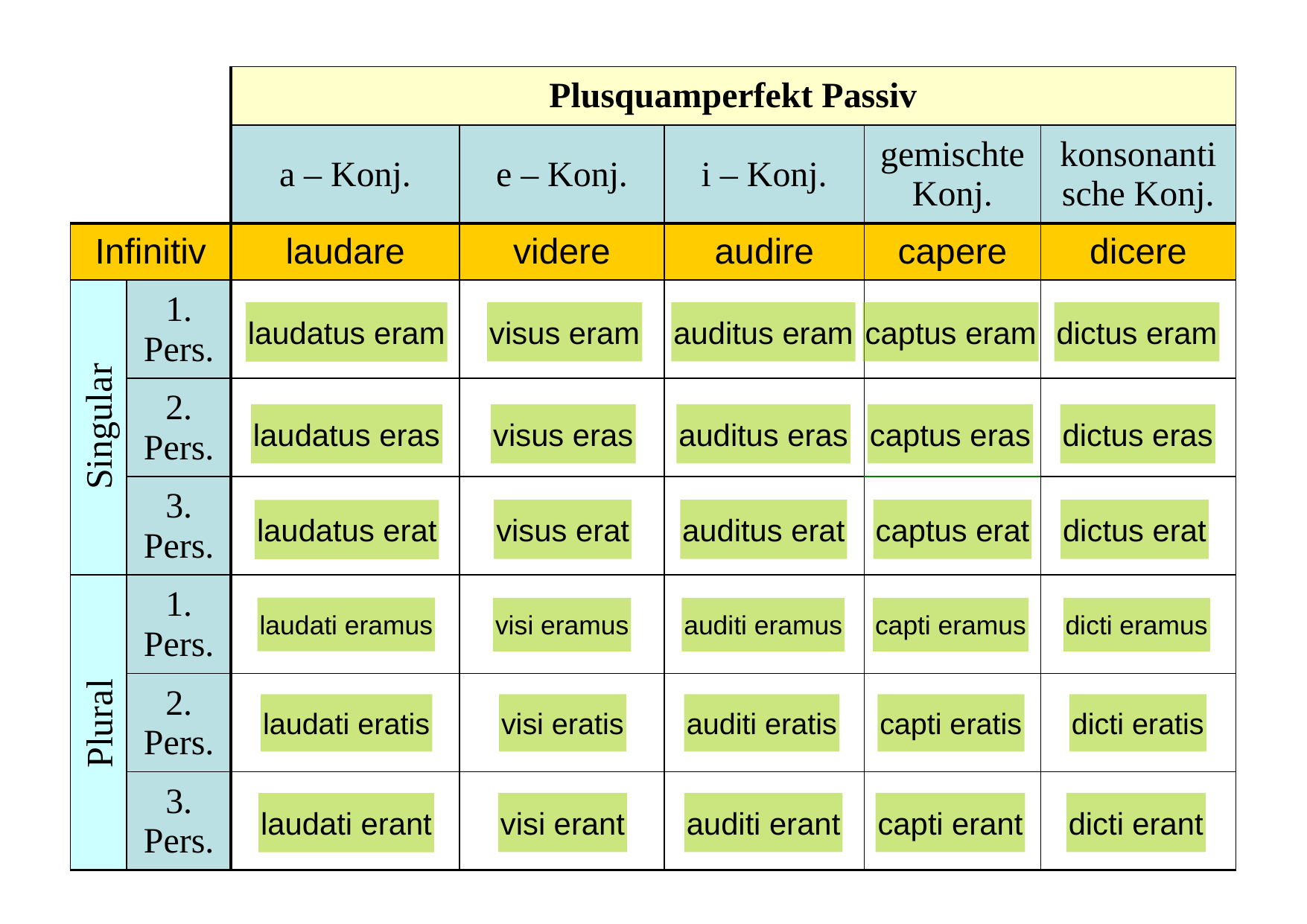

|  |  | Plusquamperfekt Passiv |  |  |  |  |
| --- | --- | --- | --- | --- | --- | --- |
|  |  | a – Konj. | e – Konj. | i – Konj. | gemischte Konj. | konsonantische Konj. |
| Infinitiv |  | laudare | videre | audire | capere | dicere |
|  | 1. Pers. |  |  |  |  |  |
|  | 2. Pers. |  |  |  |  |  |
|  | 3. Pers. |  |  |  |  |  |
|  | 1. Pers. |  |  |  |  |  |
|  | 2. Pers. |  |  |  |  |  |
|  | 3. Pers. |  |  |  |  |  |
visus eram
auditus eram
captus eram
dictus eram
laudatus eram
Singular
laudatus eras
visus eras
auditus eras
captus eras
dictus eras

visus erat
auditus erat
captus erat
dictus erat
laudatus erat
laudati eramus
visi eramus
auditi eramus
capti eramus
dicti eramus
laudati eratis
visi eratis
auditi eratis
capti eratis
dicti eratis
Plural
visi erant
auditi erant
capti erant
dicti erant
laudati erant